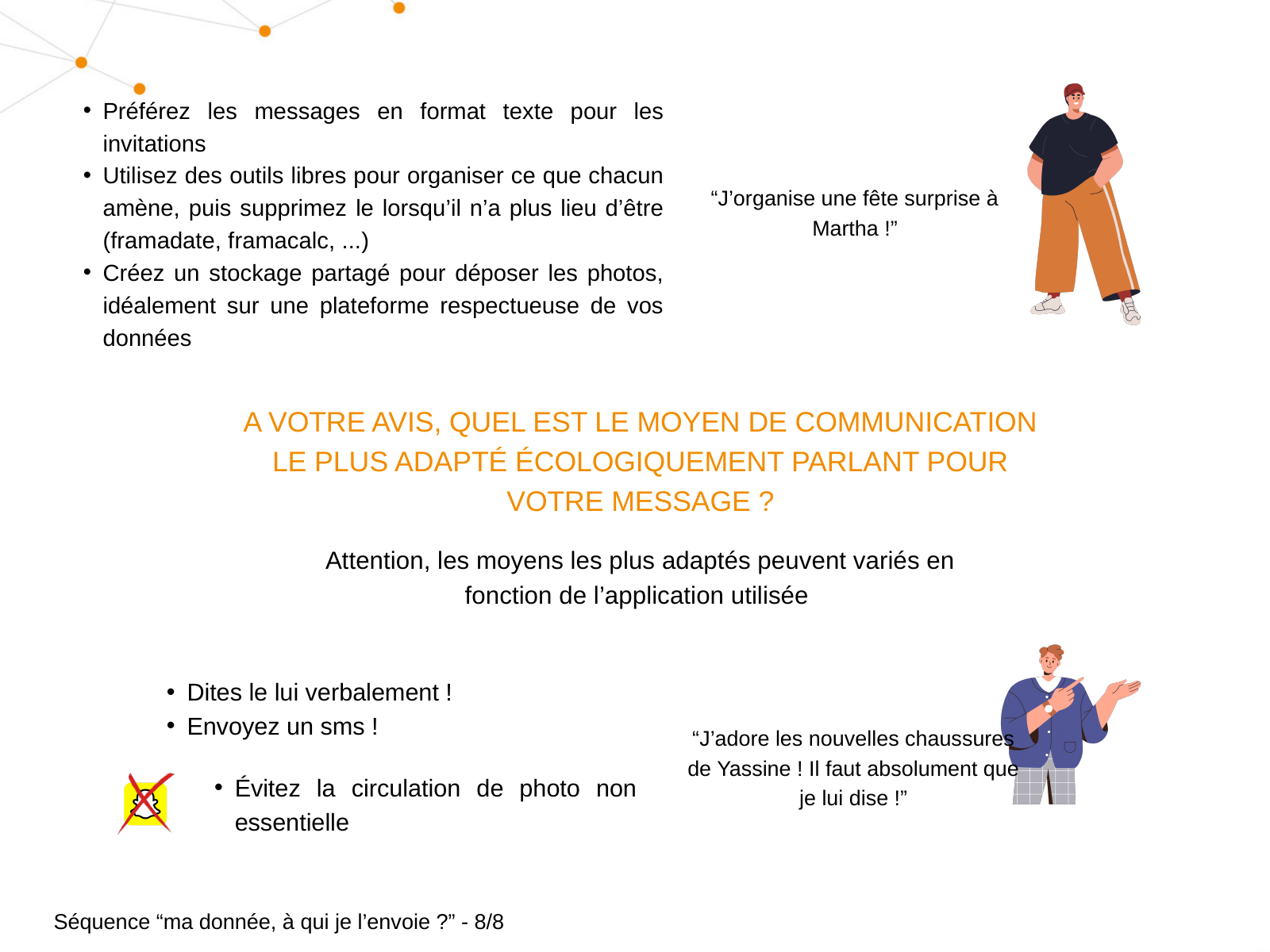

Préférez les messages en format texte pour les invitations
Utilisez des outils libres pour organiser ce que chacun amène, puis supprimez le lorsqu’il n’a plus lieu d’être (framadate, framacalc, ...)
Créez un stockage partagé pour déposer les photos, idéalement sur une plateforme respectueuse de vos données
“J’organise une fête surprise à Martha !”
A VOTRE AVIS, QUEL EST LE MOYEN DE COMMUNICATION LE PLUS ADAPTÉ ÉCOLOGIQUEMENT PARLANT POUR VOTRE MESSAGE ?
Attention, les moyens les plus adaptés peuvent variés en fonction de l’application utilisée

Dites le lui verbalement !
Envoyez un sms !
“J’adore les nouvelles chaussures de Yassine ! Il faut absolument que je lui dise !”
Évitez la circulation de photo non essentielle

Séquence “ma donnée, à qui je l’envoie ?” - 8/8